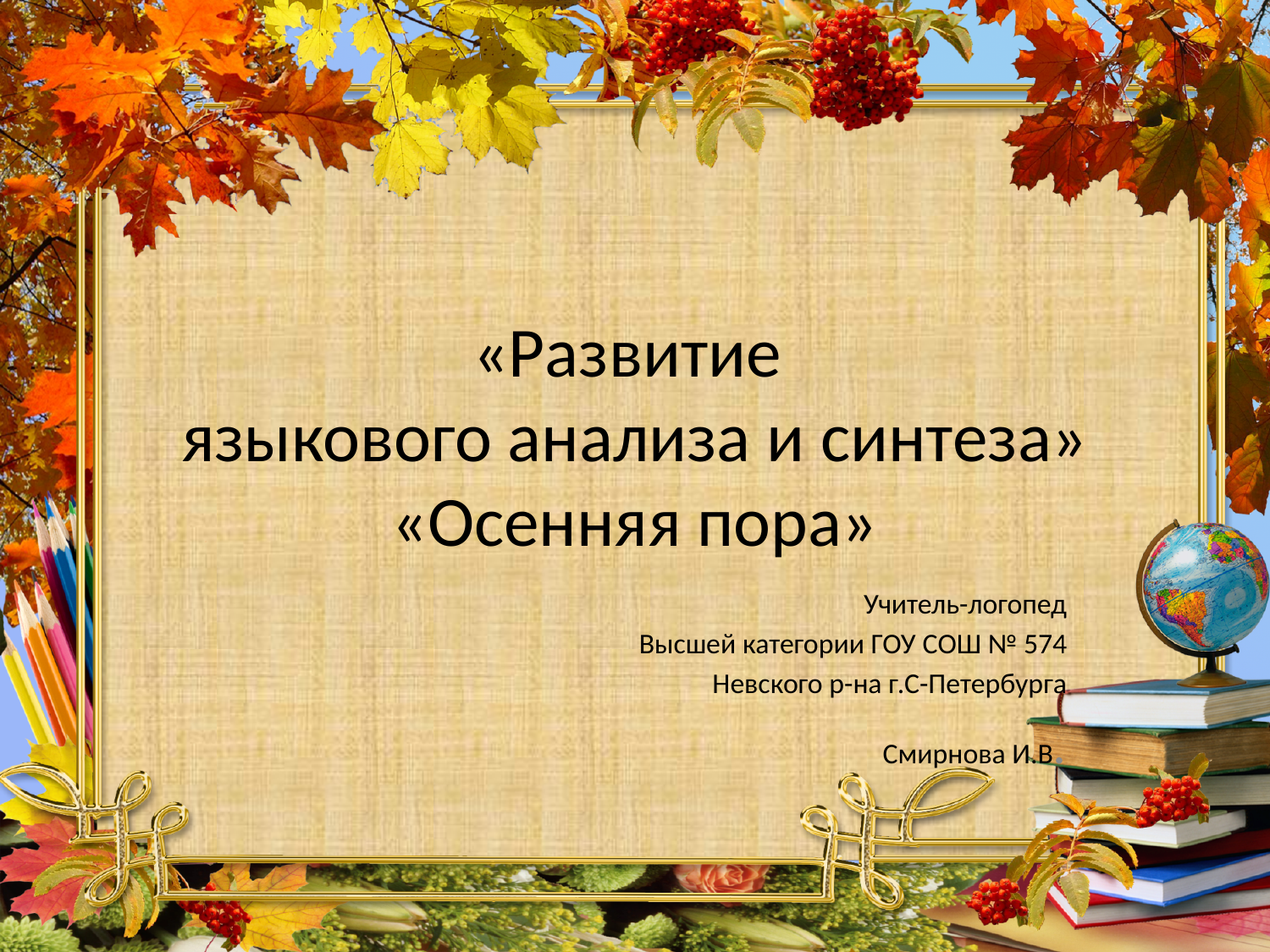

# «Развитие языкового анализа и синтеза» «Осенняя пора»

Учитель-логопед
Высшей категории ГОУ СОШ № 574
Невского р-на г.С-Петербурга
Смирнова И.В.